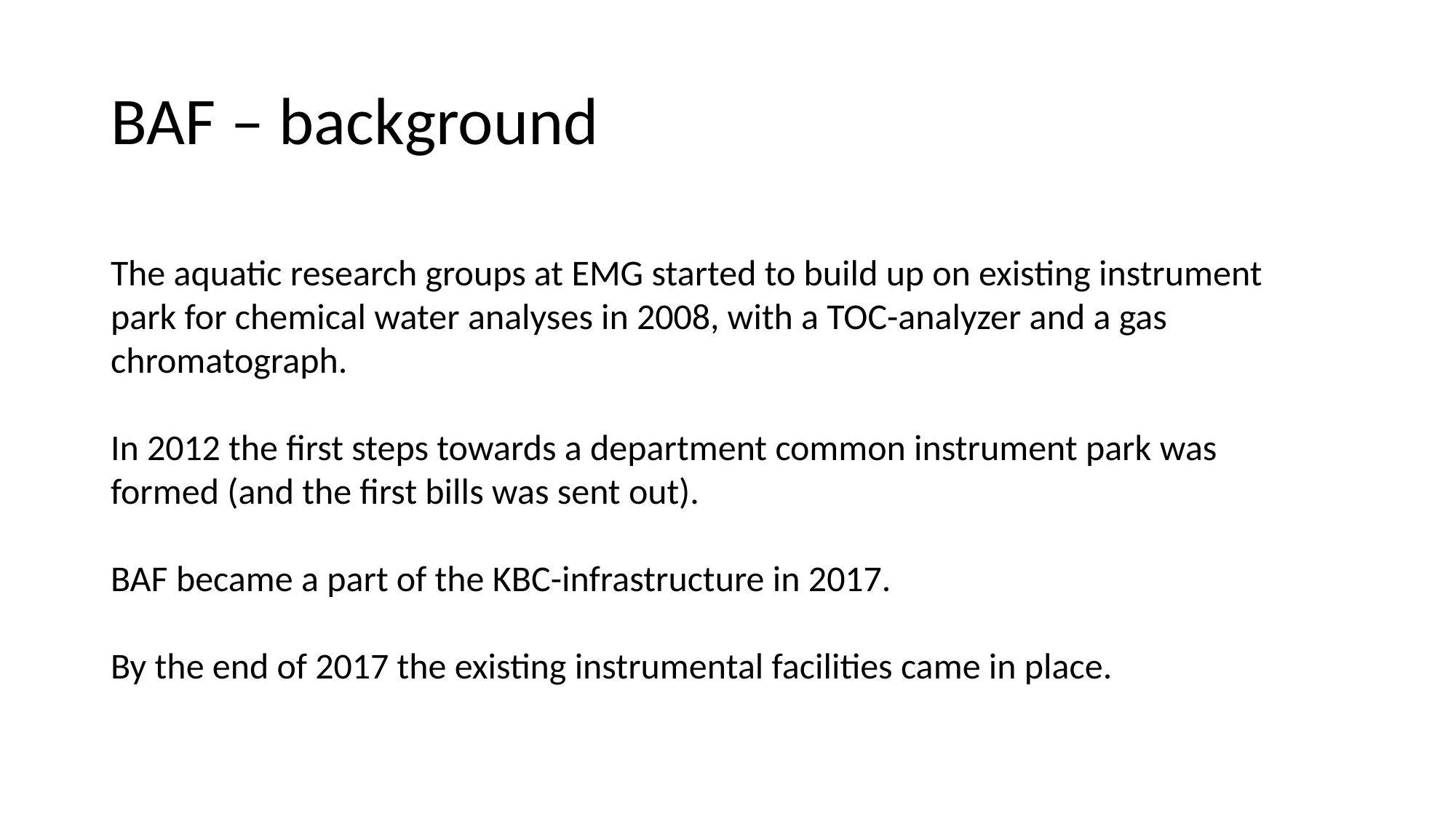

# BAF – background
The aquatic research groups at EMG started to build up on existing instrument park for chemical water analyses in 2008, with a TOC-analyzer and a gas chromatograph.

In 2012 the first steps towards a department common instrument park was formed (and the first bills was sent out).

BAF became a part of the KBC-infrastructure in 2017.

By the end of 2017 the existing instrumental facilities came in place.